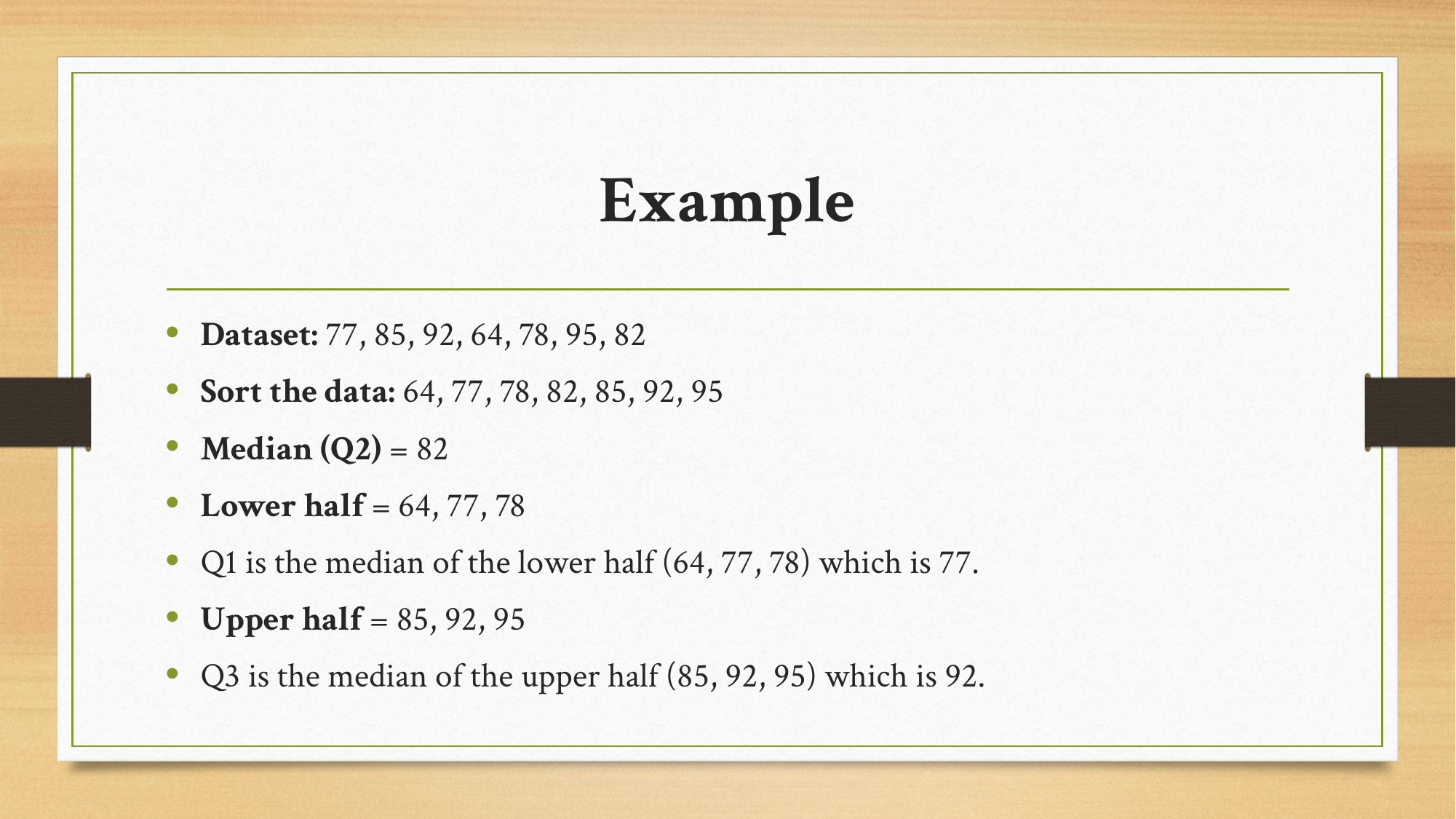

# Example
Dataset: 77, 85, 92, 64, 78, 95, 82
Sort the data: 64, 77, 78, 82, 85, 92, 95
Median (Q2) = 82
Lower half = 64, 77, 78
Q1 is the median of the lower half (64, 77, 78) which is 77.
Upper half = 85, 92, 95
Q3 is the median of the upper half (85, 92, 95) which is 92.